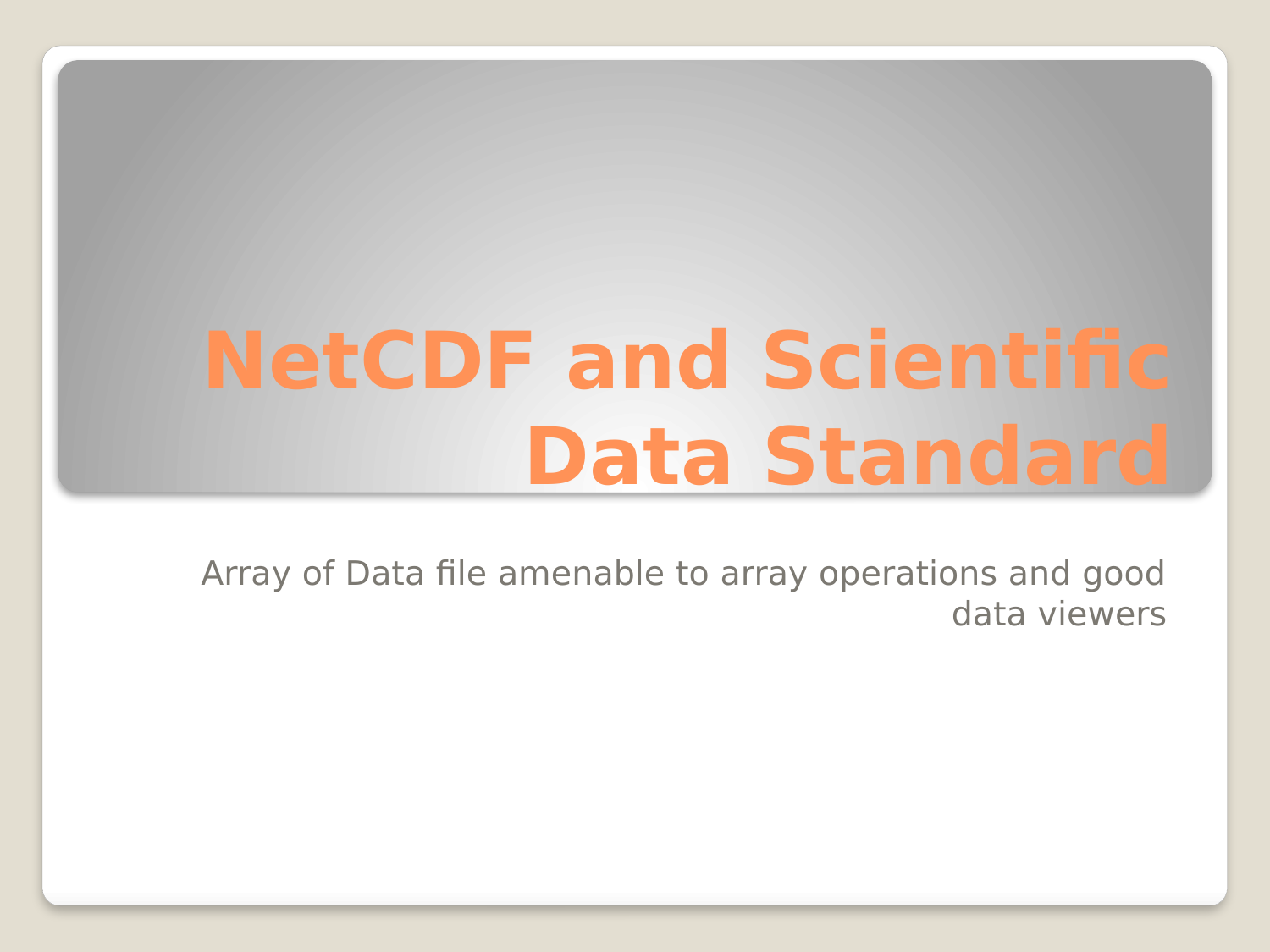

# NetCDF and Scientific Data Standard

Array of Data file amenable to array operations and good data viewers